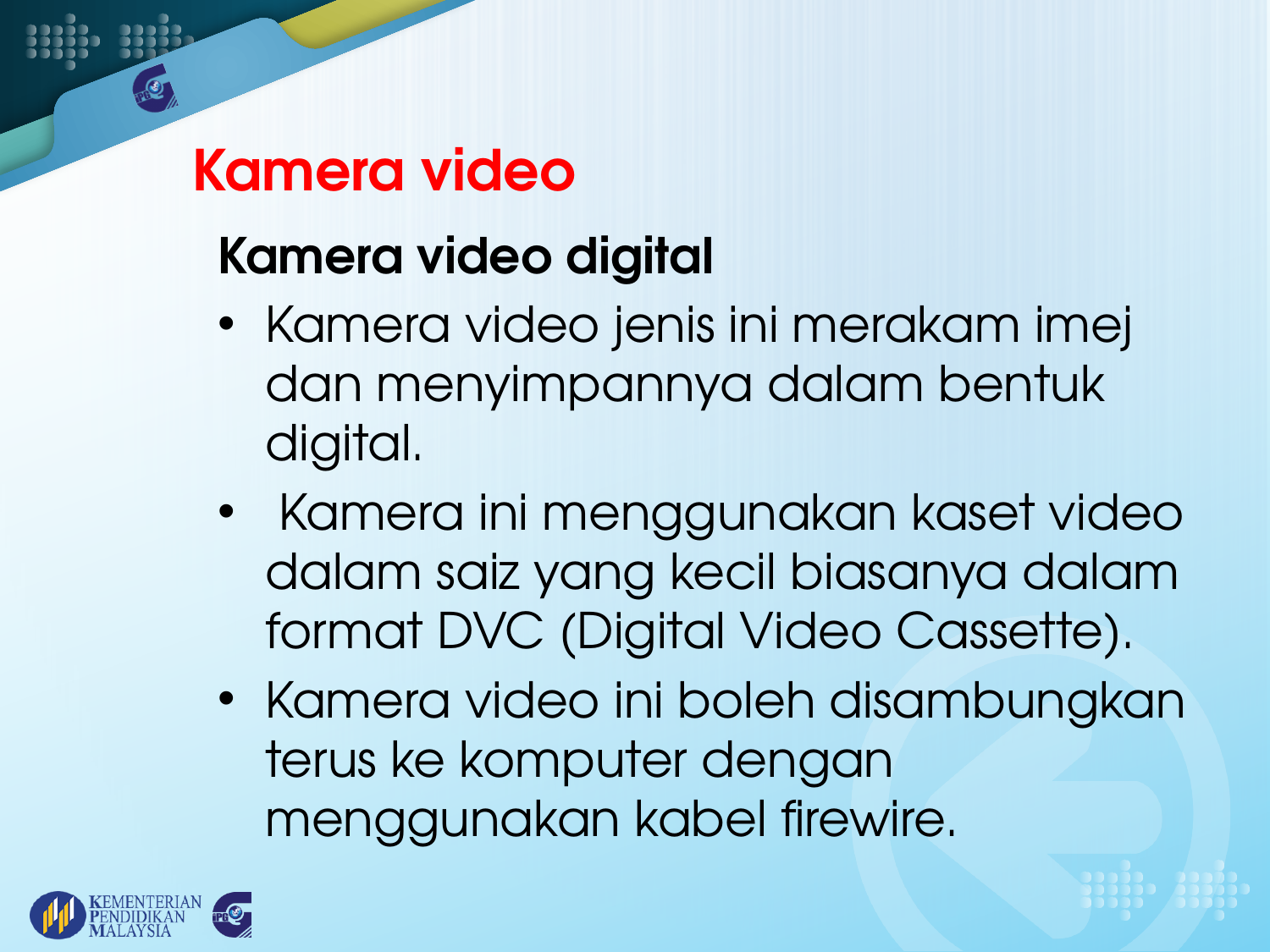

Kamera video
Kamera video digital
Kamera video jenis ini merakam imej dan menyimpannya dalam bentuk digital.
 Kamera ini menggunakan kaset video dalam saiz yang kecil biasanya dalam format DVC (Digital Video Cassette).
Kamera video ini boleh disambungkan terus ke komputer dengan menggunakan kabel firewire.